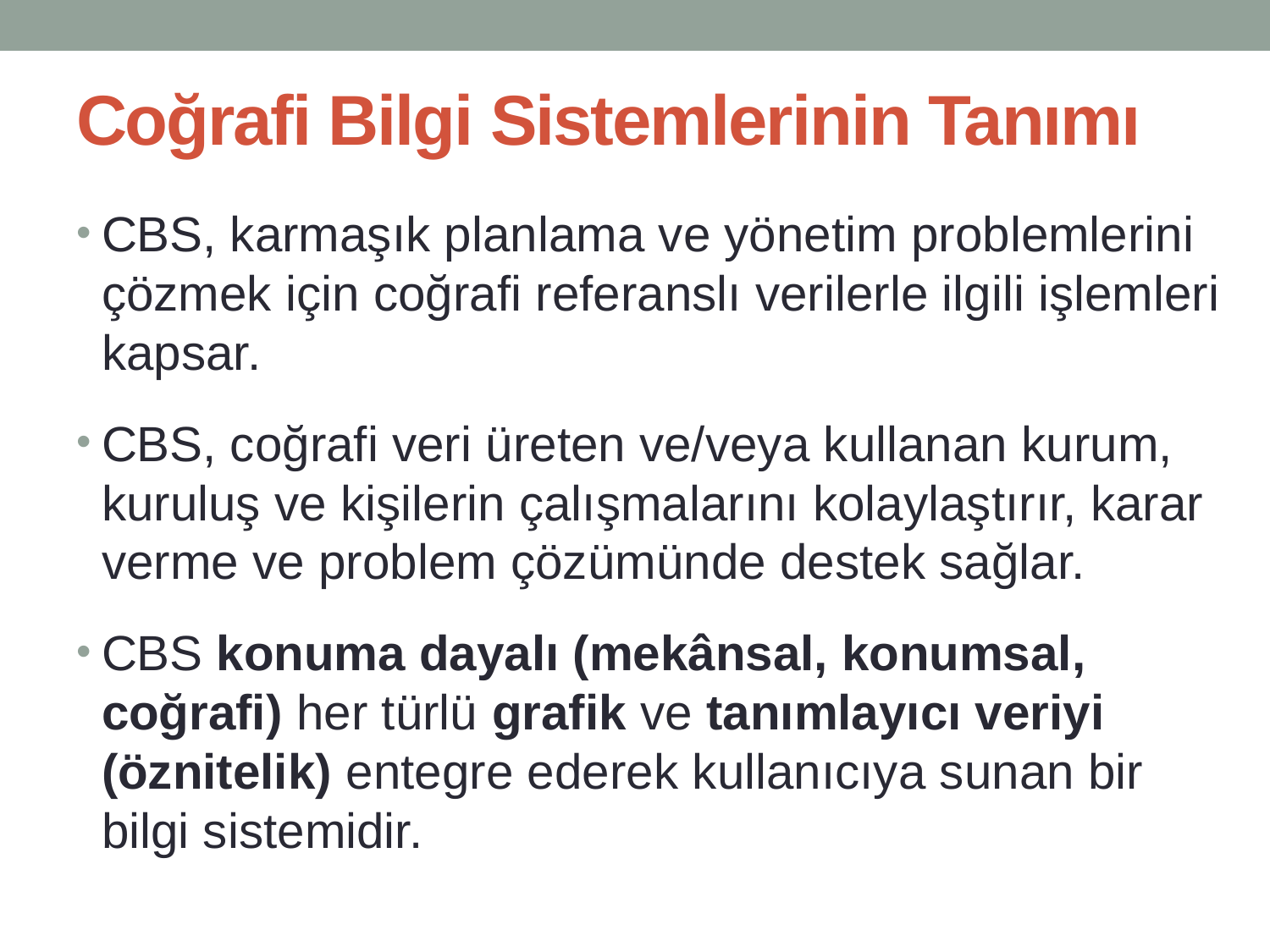

# Coğrafi Bilgi Sistemlerinin Tanımı
CBS, karmaşık planlama ve yönetim problemlerini çözmek için coğrafi referanslı verilerle ilgili işlemleri kapsar.
CBS, coğrafi veri üreten ve/veya kullanan kurum, kuruluş ve kişilerin çalışmalarını kolaylaştırır, karar verme ve problem çözümünde destek sağlar.
CBS konuma dayalı (mekânsal, konumsal, coğrafi) her türlü grafik ve tanımlayıcı veriyi (öznitelik) entegre ederek kullanıcıya sunan bir bilgi sistemidir.